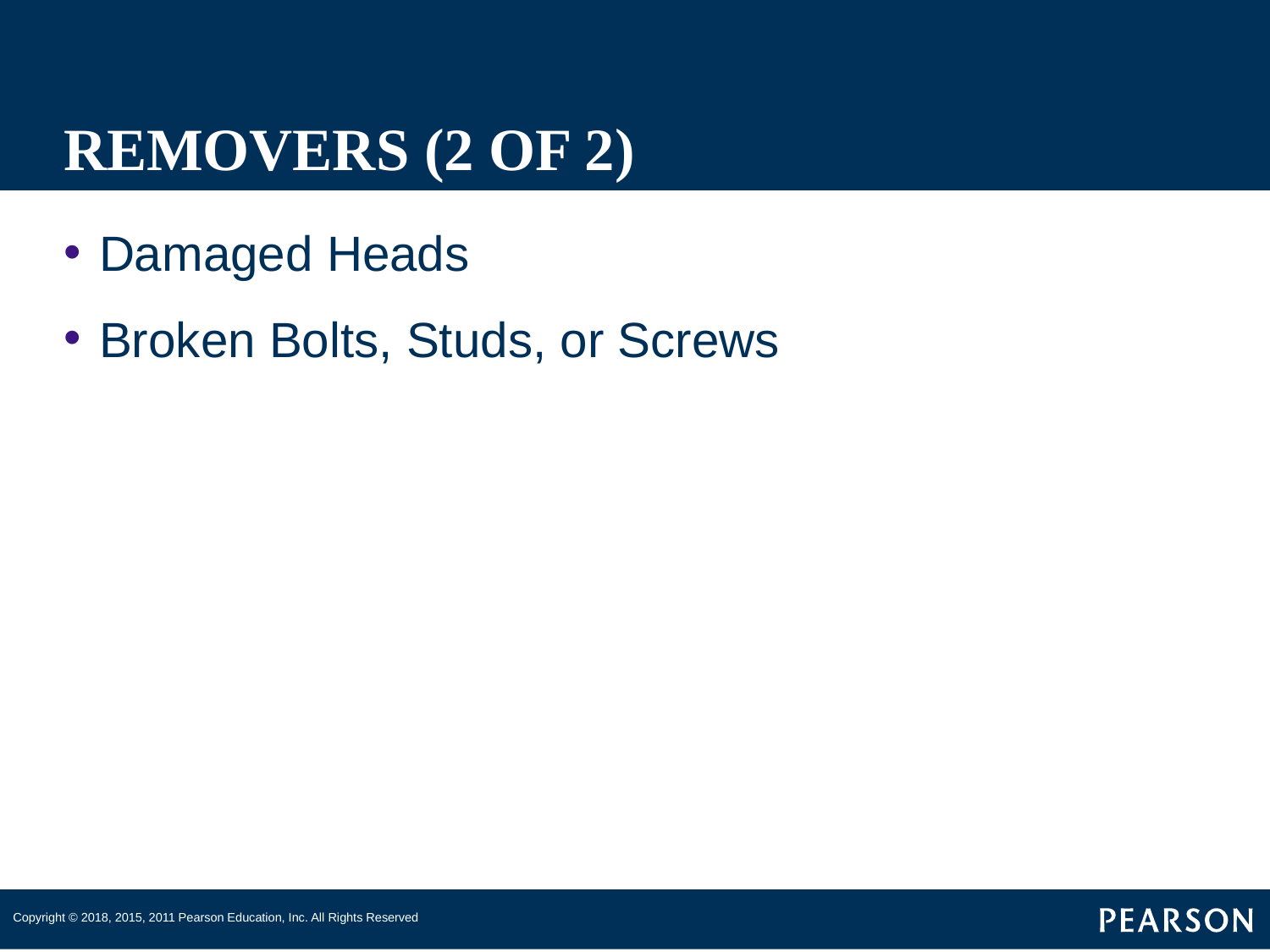

# REMOVERS (2 OF 2)
Damaged Heads
Broken Bolts, Studs, or Screws